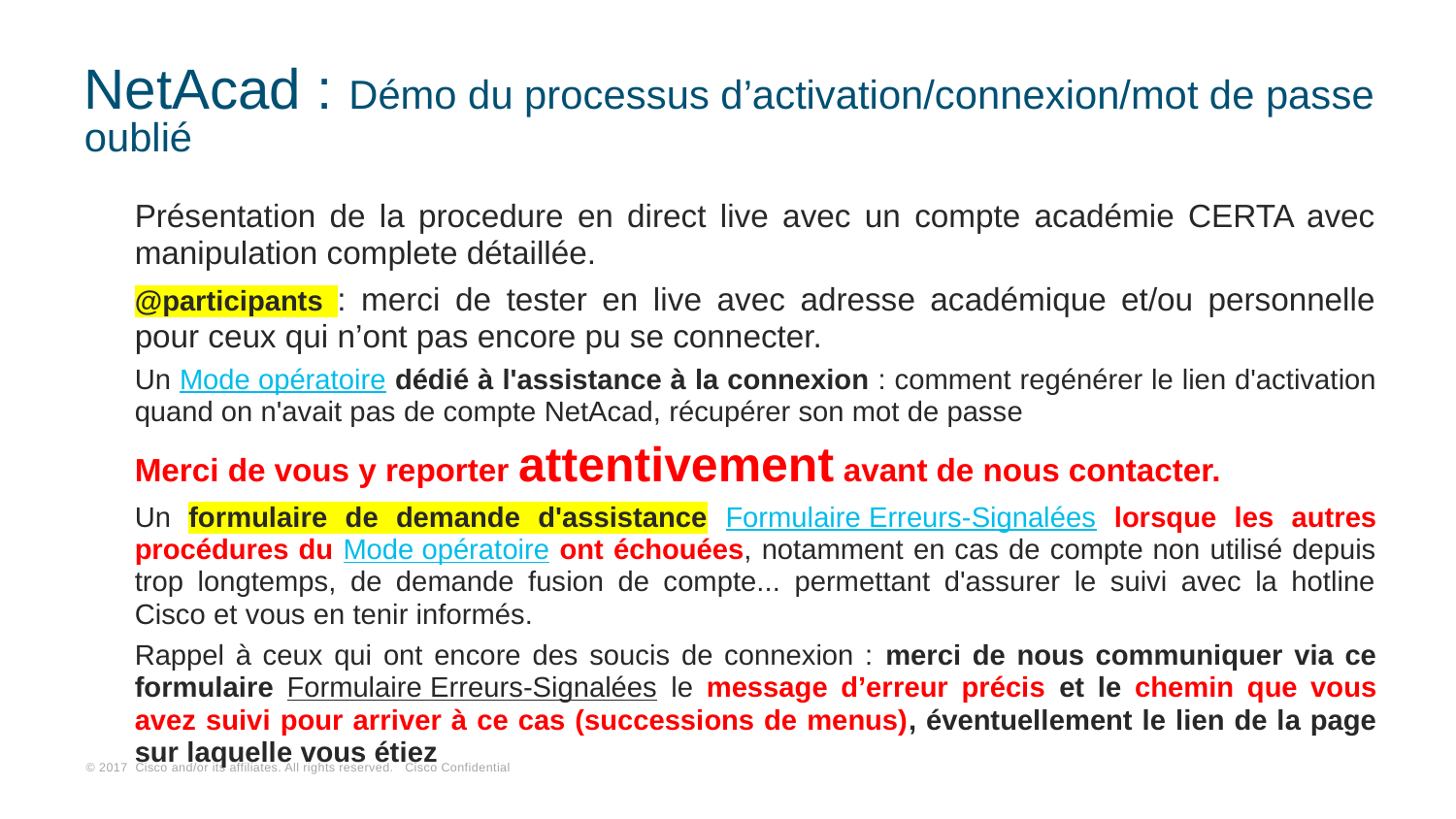

# NetAcad : Démo du processus d’activation/connexion/mot de passe oublié
Présentation de la procedure en direct live avec un compte académie CERTA avec manipulation complete détaillée.
@participants : merci de tester en live avec adresse académique et/ou personnelle pour ceux qui n’ont pas encore pu se connecter.
Un Mode opératoire dédié à l'assistance à la connexion : comment regénérer le lien d'activation quand on n'avait pas de compte NetAcad, récupérer son mot de passe
Merci de vous y reporter attentivement avant de nous contacter.
Un formulaire de demande d'assistance Formulaire Erreurs-Signalées lorsque les autres procédures du Mode opératoire ont échouées, notamment en cas de compte non utilisé depuis trop longtemps, de demande fusion de compte... permettant d'assurer le suivi avec la hotline Cisco et vous en tenir informés.
Rappel à ceux qui ont encore des soucis de connexion : merci de nous communiquer via ce formulaire Formulaire Erreurs-Signalées le message d’erreur précis et le chemin que vous avez suivi pour arriver à ce cas (successions de menus), éventuellement le lien de la page sur laquelle vous étiez